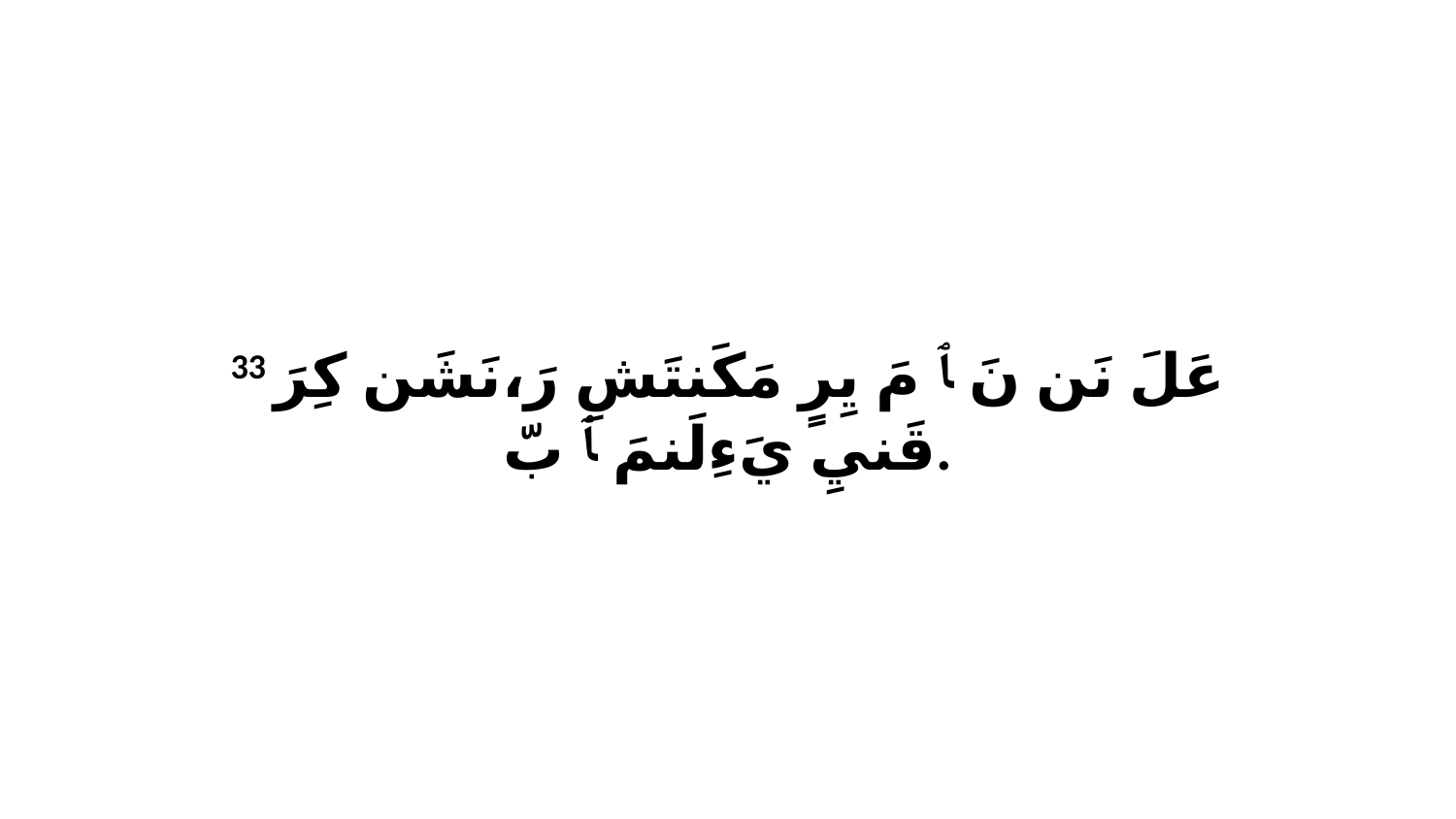

33 عَلَ نَن نَ ﭑ مَ يِرٍ مَكَنتَشِ رَ،نَشَن كِرَ قَنيِ يَءِلَنمَ ﭑ بّ.